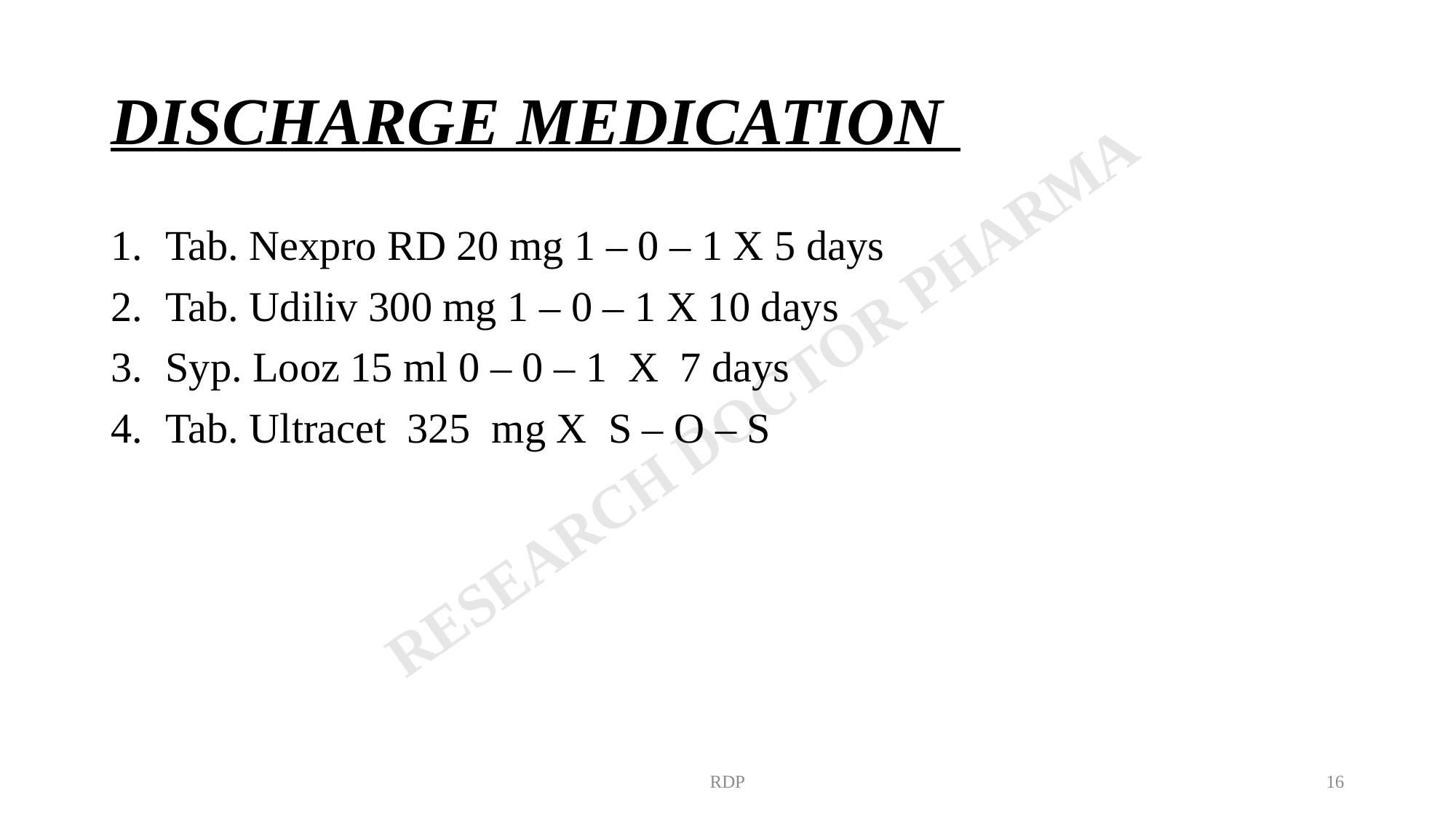

# DISCHARGE MEDICATION
Tab. Nexpro RD 20 mg 1 – 0 – 1 X 5 days
Tab. Udiliv 300 mg 1 – 0 – 1 X 10 days
Syp. Looz 15 ml 0 – 0 – 1  X  7 days
Tab. Ultracet  325  mg X  S – O – S
RDP
16